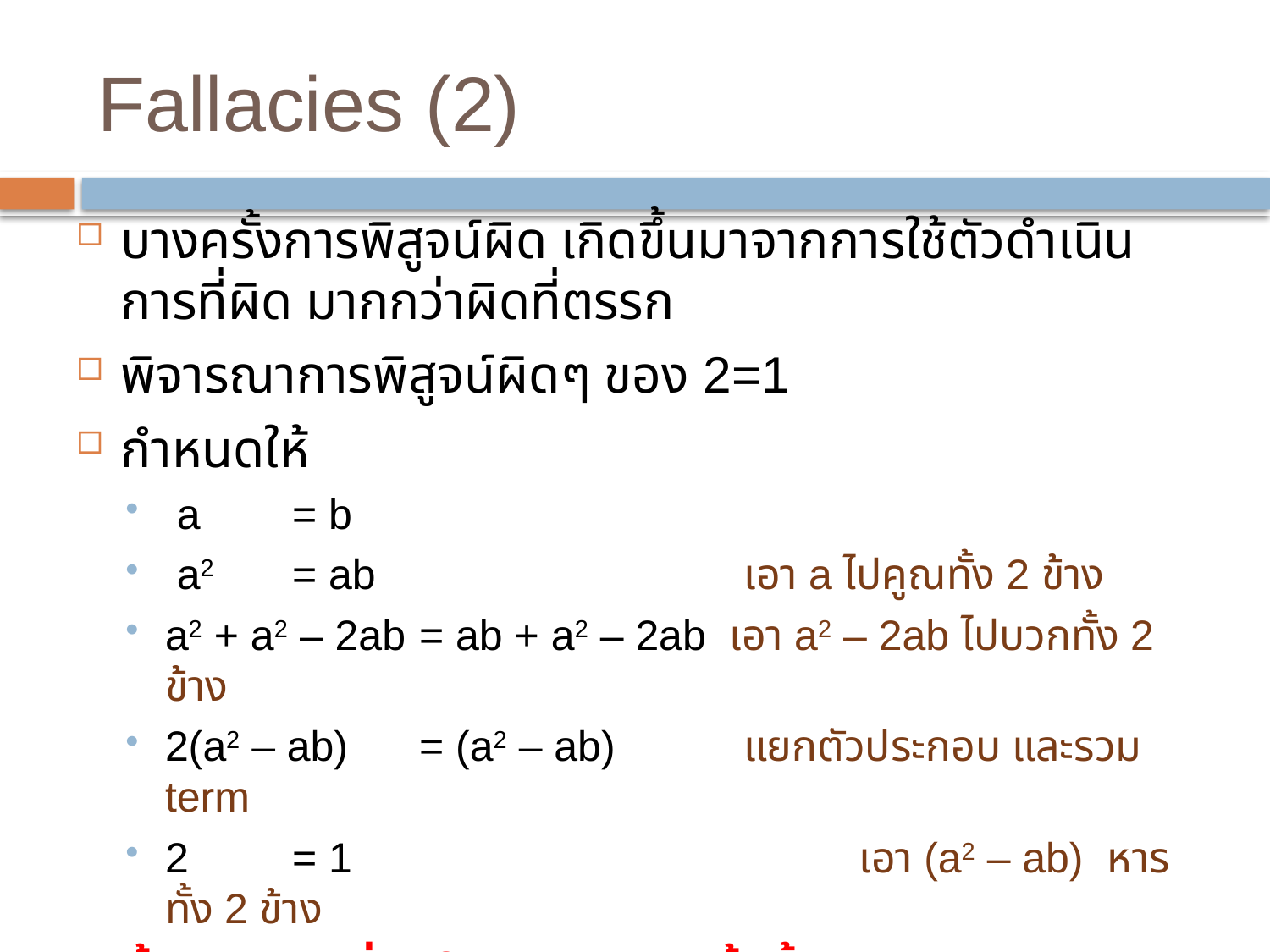

# Fallacies (2)
บางครั้งการพิสูจน์ผิด เกิดขึ้นมาจากการใช้ตัวดำเนินการที่ผิด มากกว่าผิดที่ตรรก
พิจารณาการพิสูจน์ผิดๆ ของ 2=1
กำหนดให้
 a   	= b
 a2 	= ab			      เอา a ไปคูณทั้ง 2 ข้าง
a2 + a2 – 2ab 	= ab + a2 – 2ab  เอา a2 – 2ab ไปบวกทั้ง 2 ข้าง
2(a2 – ab) 	= (a2 – ab)	      แยกตัวประกอบ และรวม term
2	= 1				     เอา (a2 – ab)  หารทั้ง 2 ข้าง
ขั้นตอนไหนที่ผิดในการพิสูจน์ครั้งนี้ ??